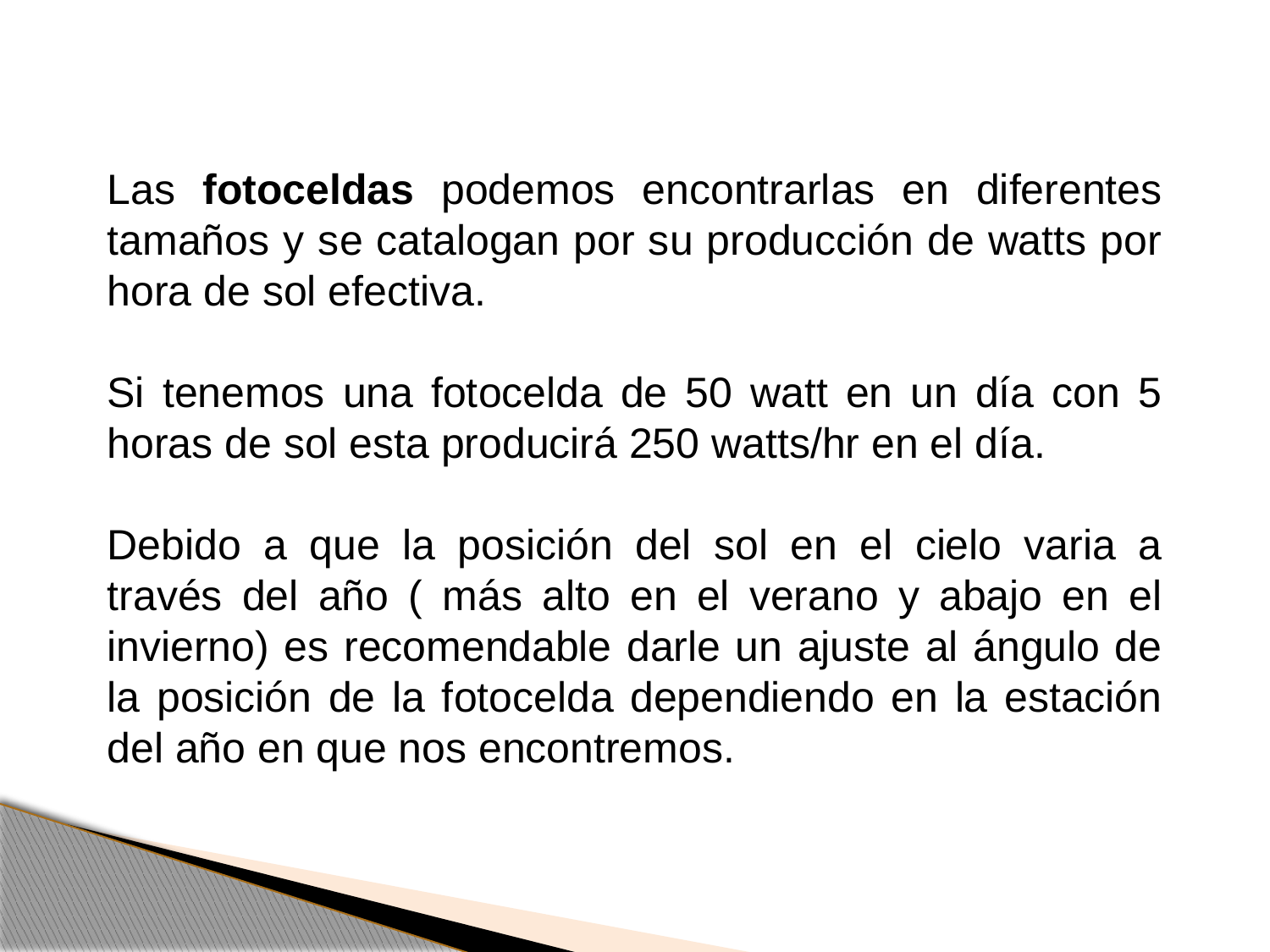

Las fotoceldas podemos encontrarlas en diferentes tamaños y se catalogan por su producción de watts por hora de sol efectiva.

Si tenemos una fotocelda de 50 watt en un día con 5 horas de sol esta producirá 250 watts/hr en el día.

Debido a que la posición del sol en el cielo varia a través del año ( más alto en el verano y abajo en el invierno) es recomendable darle un ajuste al ángulo de la posición de la fotocelda dependiendo en la estación del año en que nos encontremos.